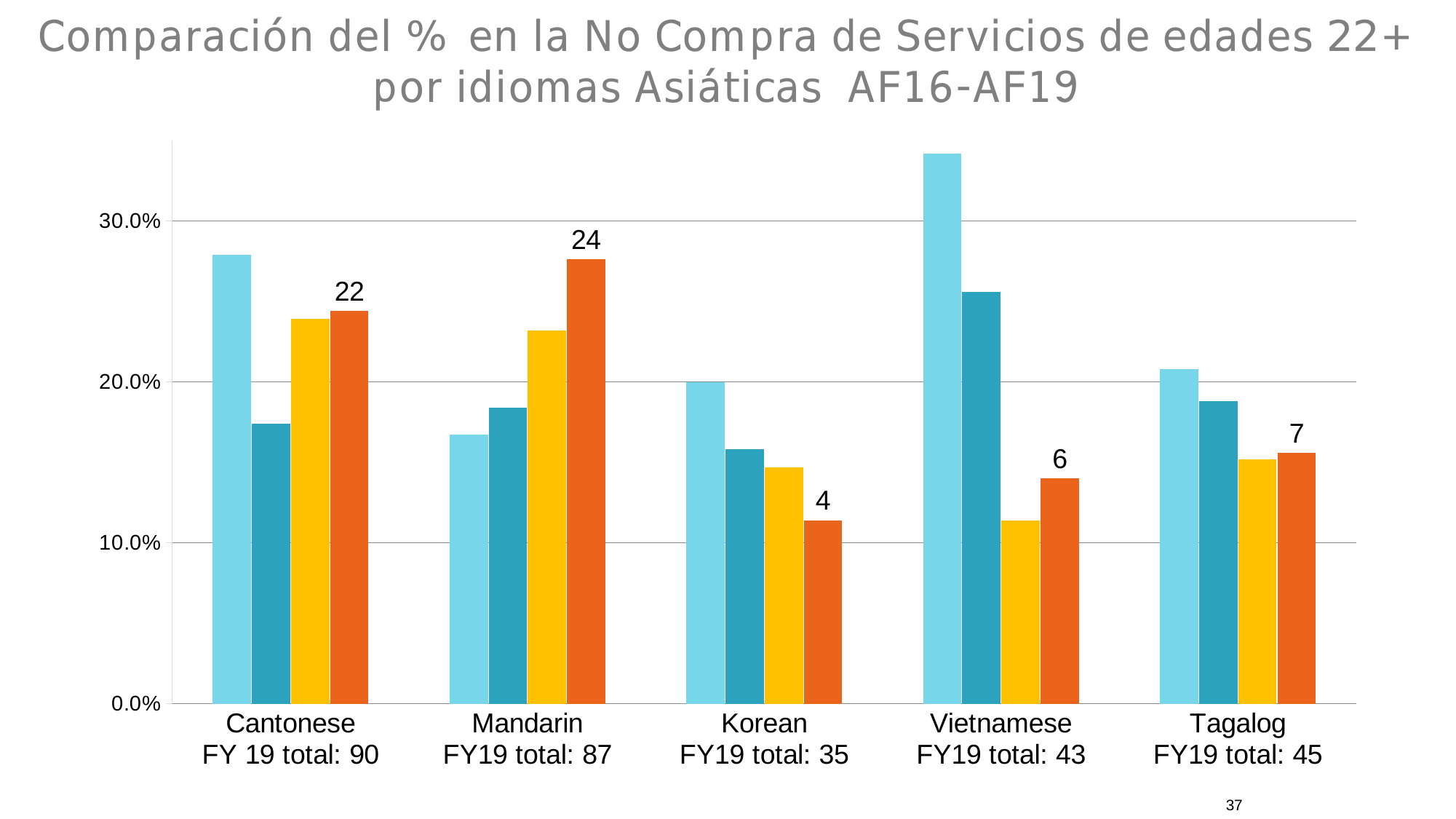

# Comparación del % en la No Compra de Servicios de edades 22+ por idiomas Asiáticas  AF16-AF19

### Chart

| Category | FY 16 | FY 17 | FY 18 | FY 19 |
|---|---|---|---|---|
| Cantonese
FY 19 total: 90 | 0.279 | 0.174 | 0.239 | 0.244 |
| Mandarin
FY19 total: 87 | 0.167 | 0.184 | 0.232 | 0.276 |
| Korean
FY19 total: 35 | 0.2 | 0.158 | 0.147 | 0.114 |
| Vietnamese
FY19 total: 43 | 0.342 | 0.256 | 0.114 | 0.14 |
| Tagalog
FY19 total: 45 | 0.208 | 0.188 | 0.152 | 0.156 |
37